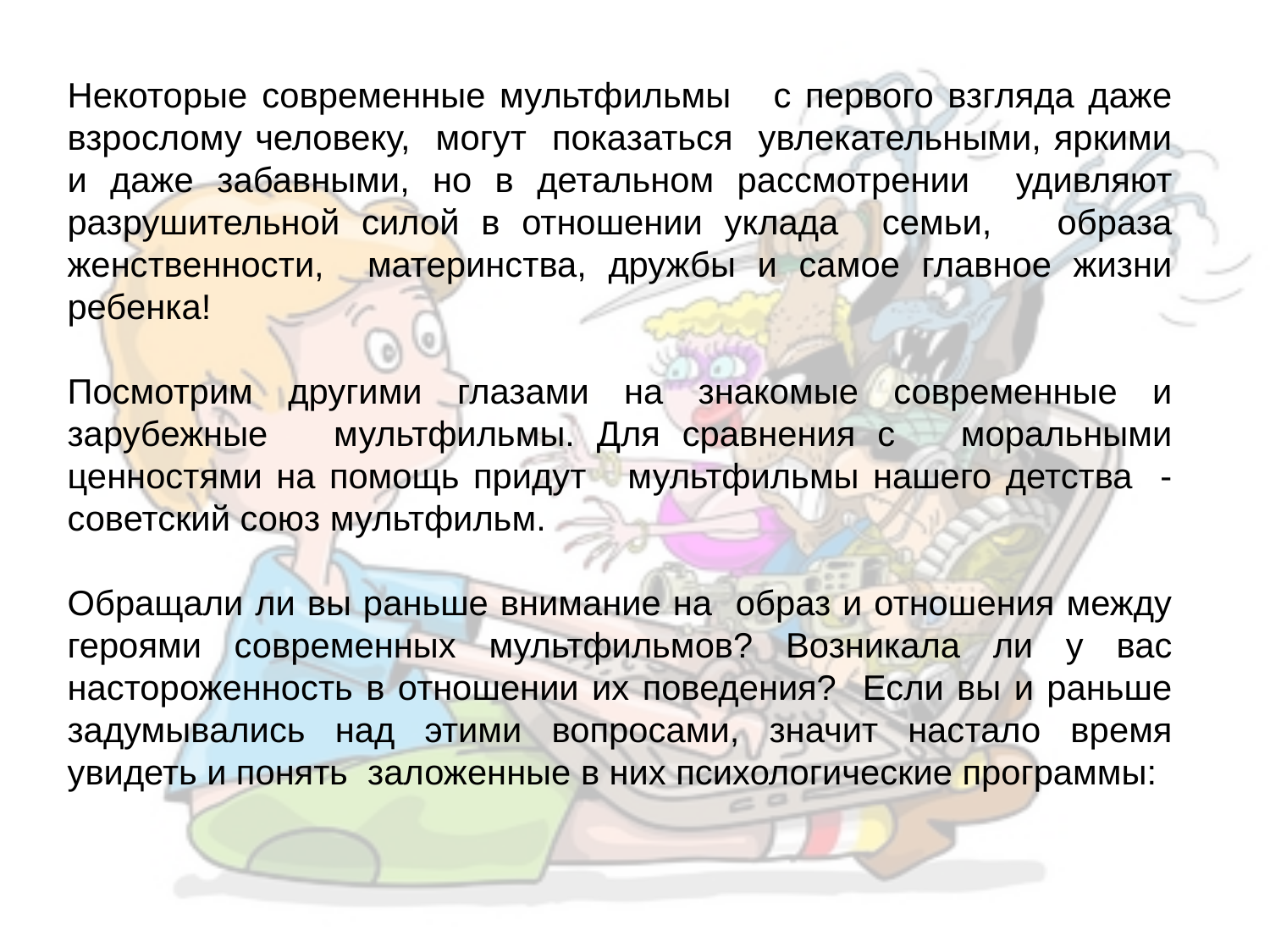

Некоторые современные мультфильмы   с первого взгляда даже взрослому человеку,  могут  показаться  увлекательными, яркими и даже забавными, но в детальном рассмотрении  удивляют разрушительной силой в отношении уклада  семьи,   образа женственности,  материнства, дружбы и самое главное жизни ребенка!

Посмотрим другими глазами на знакомые современные и зарубежные   мультфильмы. Для сравнения с   моральными ценностями на помощь придут   мультфильмы нашего детства  - советский союз мультфильм.

Обращали ли вы раньше внимание на  образ и отношения между героями современных мультфильмов? Возникала ли у вас настороженность в отношении их поведения?  Если вы и раньше задумывались над этими вопросами, значит настало время увидеть и понять  заложенные в них психологические программы: